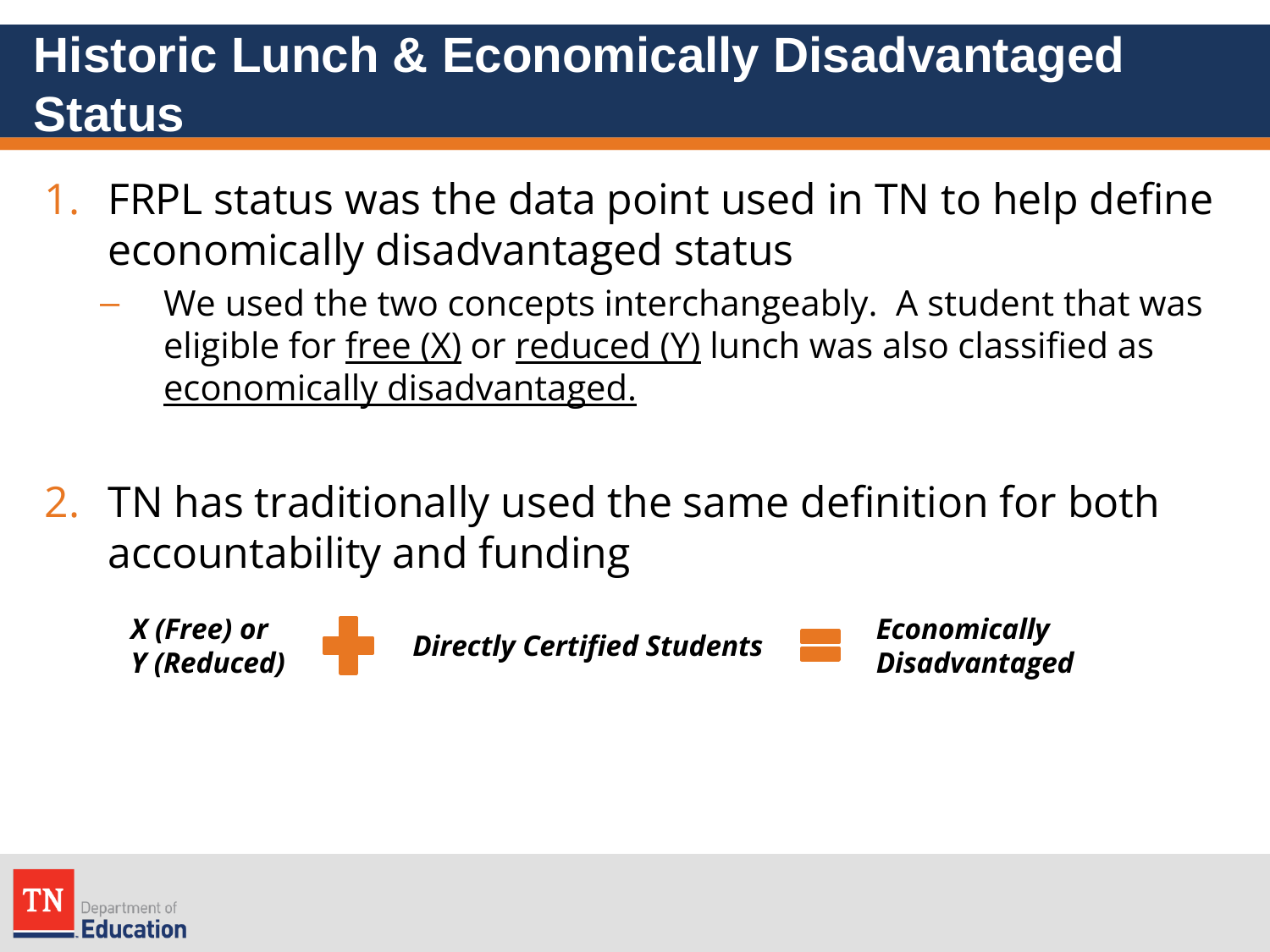

# Historic Lunch & Economically Disadvantaged Status
FRPL status was the data point used in TN to help define economically disadvantaged status
We used the two concepts interchangeably.  A student that was eligible for free (X) or reduced (Y) lunch was also classified as economically disadvantaged.

TN has traditionally used the same definition for both accountability and funding

X (Free) or
Y (Reduced)
Economically
Disadvantaged

Directly Certified Students